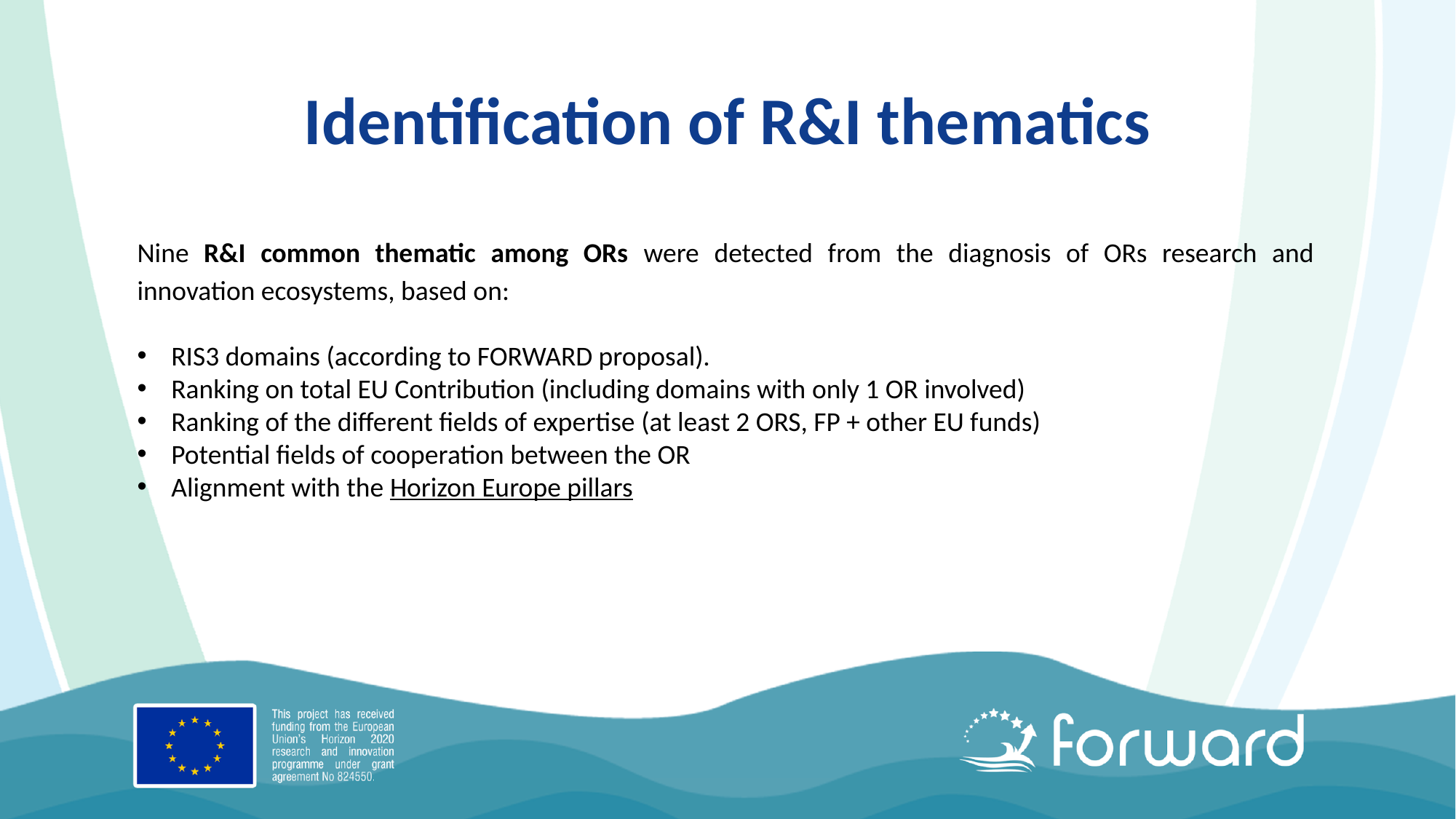

# Identification of R&I thematics
Nine R&I common thematic among ORs were detected from the diagnosis of ORs research and innovation ecosystems, based on:

RIS3 domains (according to FORWARD proposal).
Ranking on total EU Contribution (including domains with only 1 OR involved)
Ranking of the different fields of expertise (at least 2 ORS, FP + other EU funds)
Potential fields of cooperation between the OR
Alignment with the Horizon Europe pillars